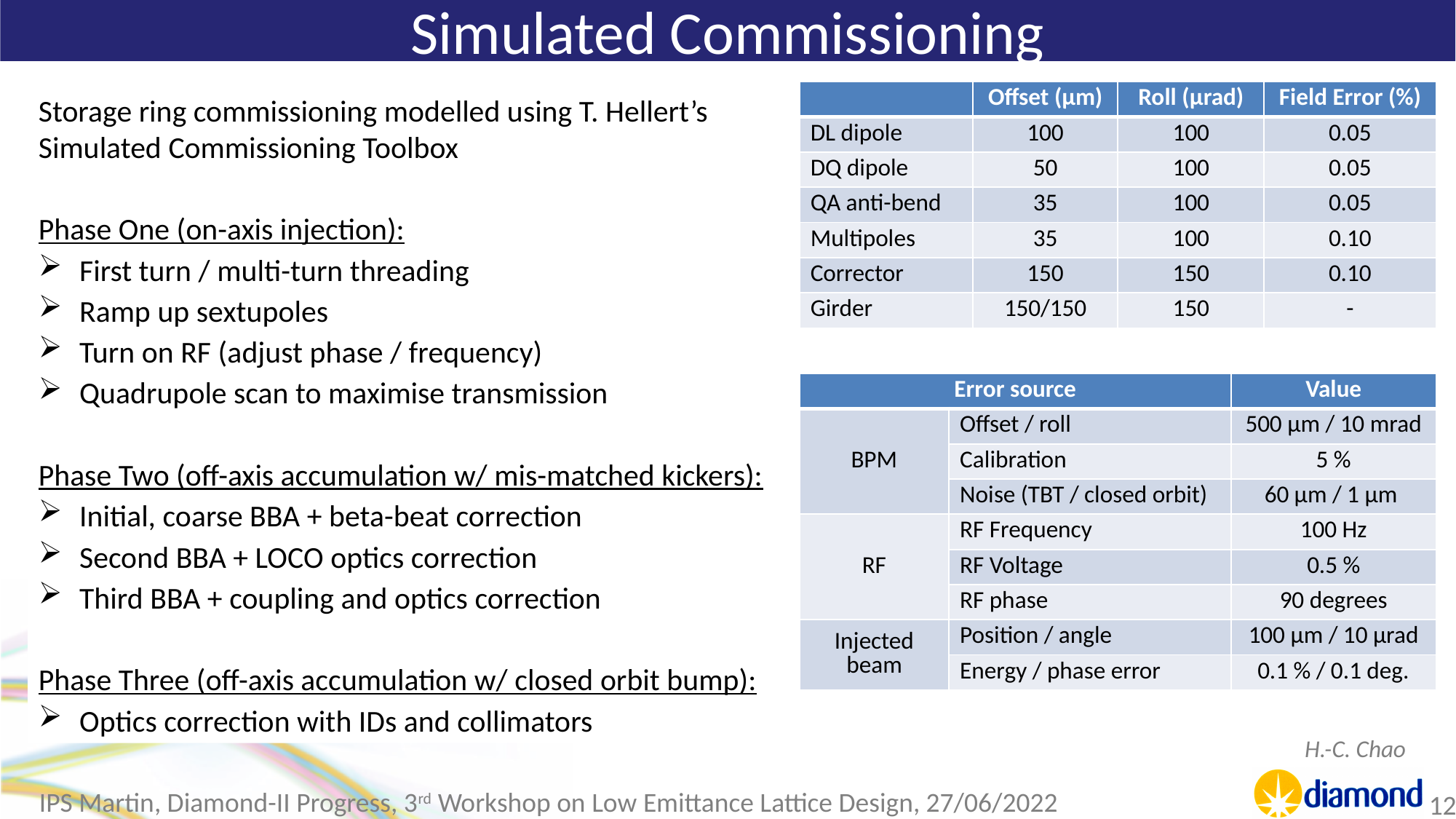

# Simulated Commissioning
|  | Offset (μm) | Roll (μrad) | Field Error (%) |
| --- | --- | --- | --- |
| DL dipole | 100 | 100 | 0.05 |
| DQ dipole | 50 | 100 | 0.05 |
| QA anti-bend | 35 | 100 | 0.05 |
| Multipoles | 35 | 100 | 0.10 |
| Corrector | 150 | 150 | 0.10 |
| Girder | 150/150 | 150 | - |
Storage ring commissioning modelled using T. Hellert’s Simulated Commissioning Toolbox

Phase One (on-axis injection):
First turn / multi-turn threading
Ramp up sextupoles
Turn on RF (adjust phase / frequency)
Quadrupole scan to maximise transmission

Phase Two (off-axis accumulation w/ mis-matched kickers):
Initial, coarse BBA + beta-beat correction
Second BBA + LOCO optics correction
Third BBA + coupling and optics correction

Phase Three (off-axis accumulation w/ closed orbit bump):
Optics correction with IDs and collimators
| Error source | Error source | Value |
| --- | --- | --- |
| BPM | Offset / roll | 500 μm / 10 mrad |
|  | Calibration | 5 % |
|  | Noise (TBT / closed orbit) | 60 μm / 1 μm |
| RF | RF Frequency | 100 Hz |
|  | RF Voltage | 0.5 % |
|  | RF phase | 90 degrees |
| Injected beam | Position / angle | 100 μm / 10 μrad |
|  | Energy / phase error | 0.1 % / 0.1 deg. |
H.-C. Chao
IPS Martin, Diamond-II Progress, 3rd Workshop on Low Emittance Lattice Design, 27/06/2022
12